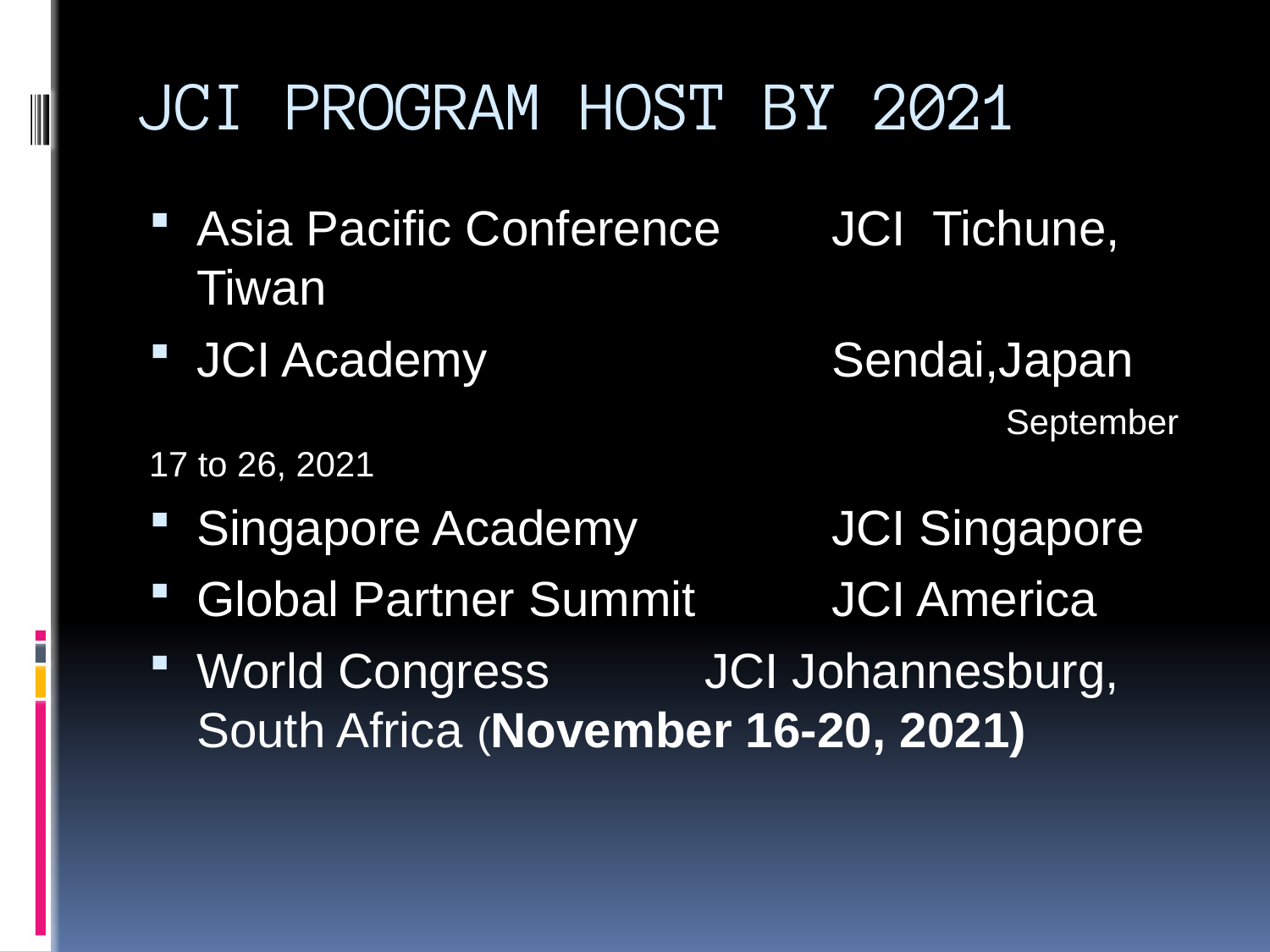

# JCI PROGRAM HOST BY 2021
Asia Pacific Conference 	JCI  Tichune, Tiwan
JCI Academy 			Sendai,Japan
                                                                                        September 17 to 26, 2021
Singapore Academy 		JCI Singapore
Global Partner Summit 	JCI America
World Congress 		JCI Johannesburg,      South Africa (November 16-20, 2021)